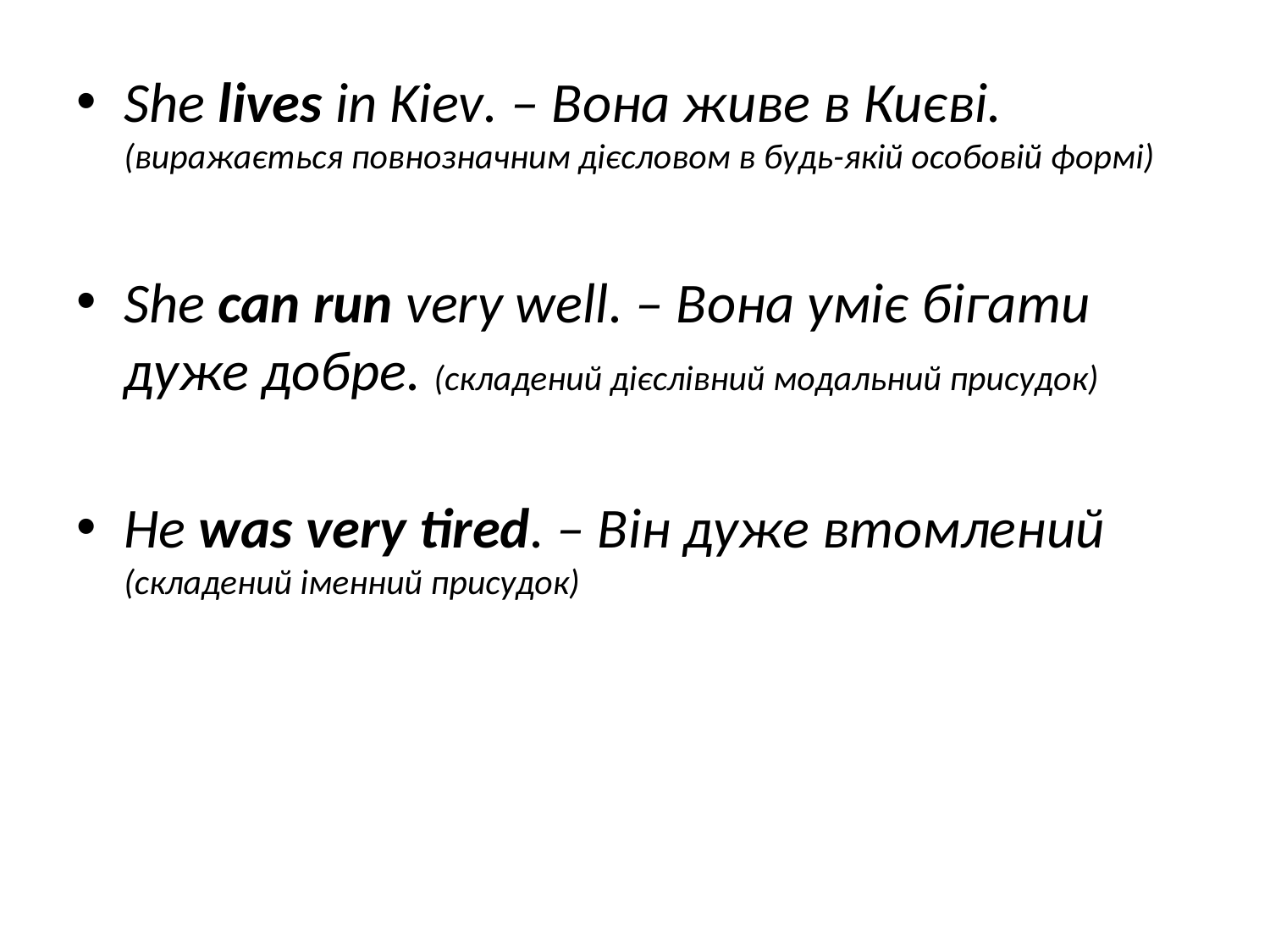

She lives in Kiev. – Вона живе в Києві. (виражається повнозначним дієсловом в будь-якій особовій формі)

She can run very well. – Вона уміє бігати дуже добре. (складений дієслівний модальний присудок)

He was very tired. – Він дуже втомлений (складений іменний присудок)